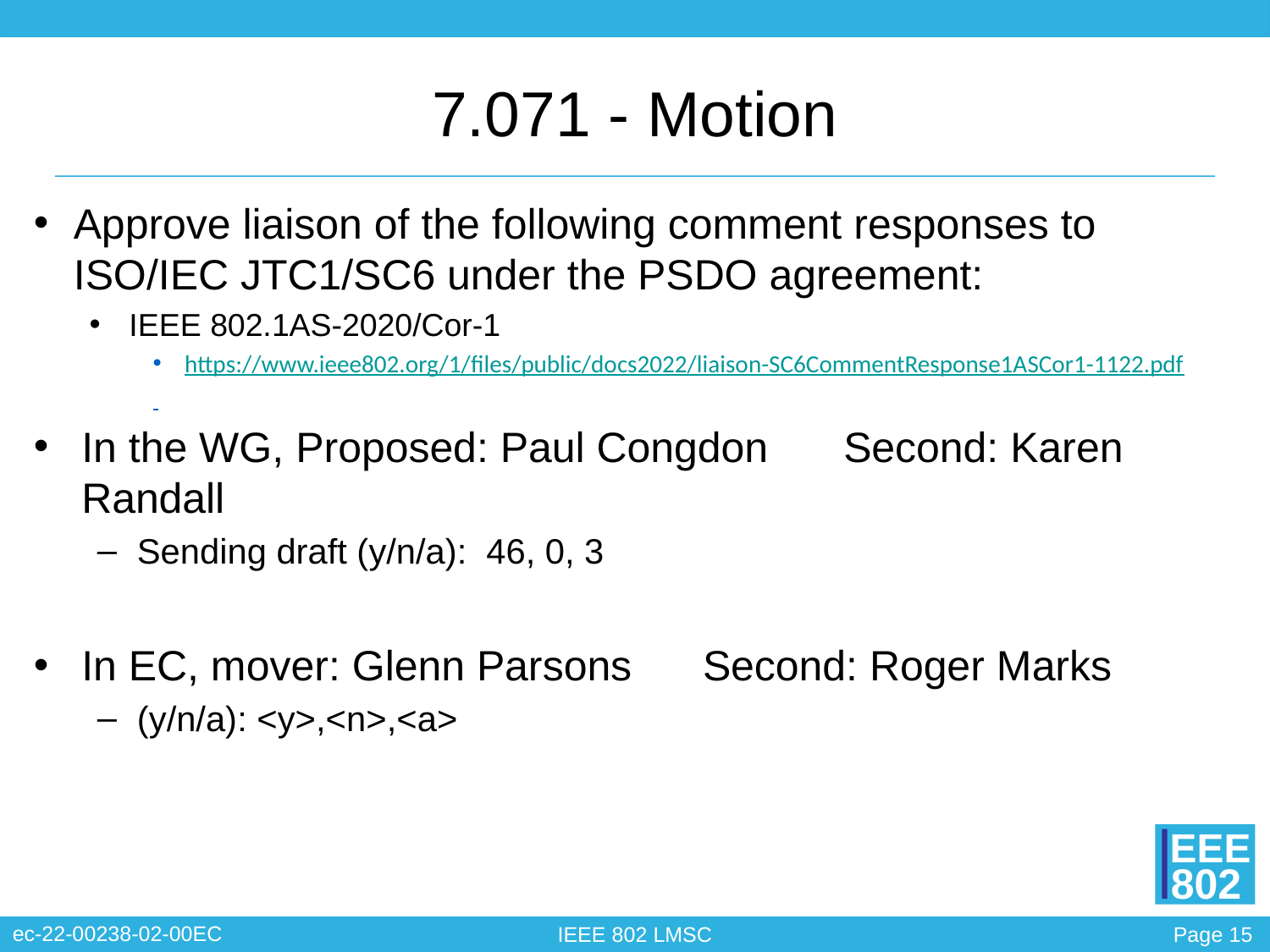

# 7.071 - Motion
Approve liaison of the following comment responses to ISO/IEC JTC1/SC6 under the PSDO agreement:
IEEE 802.1AS-2020/Cor-1
https://www.ieee802.org/1/files/public/docs2022/liaison-SC6CommentResponse1ASCor1-1122.pdf

In the WG, Proposed: Paul Congdon	Second: Karen Randall
Sending draft (y/n/a):  46, 0, 3

In EC, mover: Glenn Parsons      Second: Roger Marks
(y/n/a): <y>,<n>,<a>